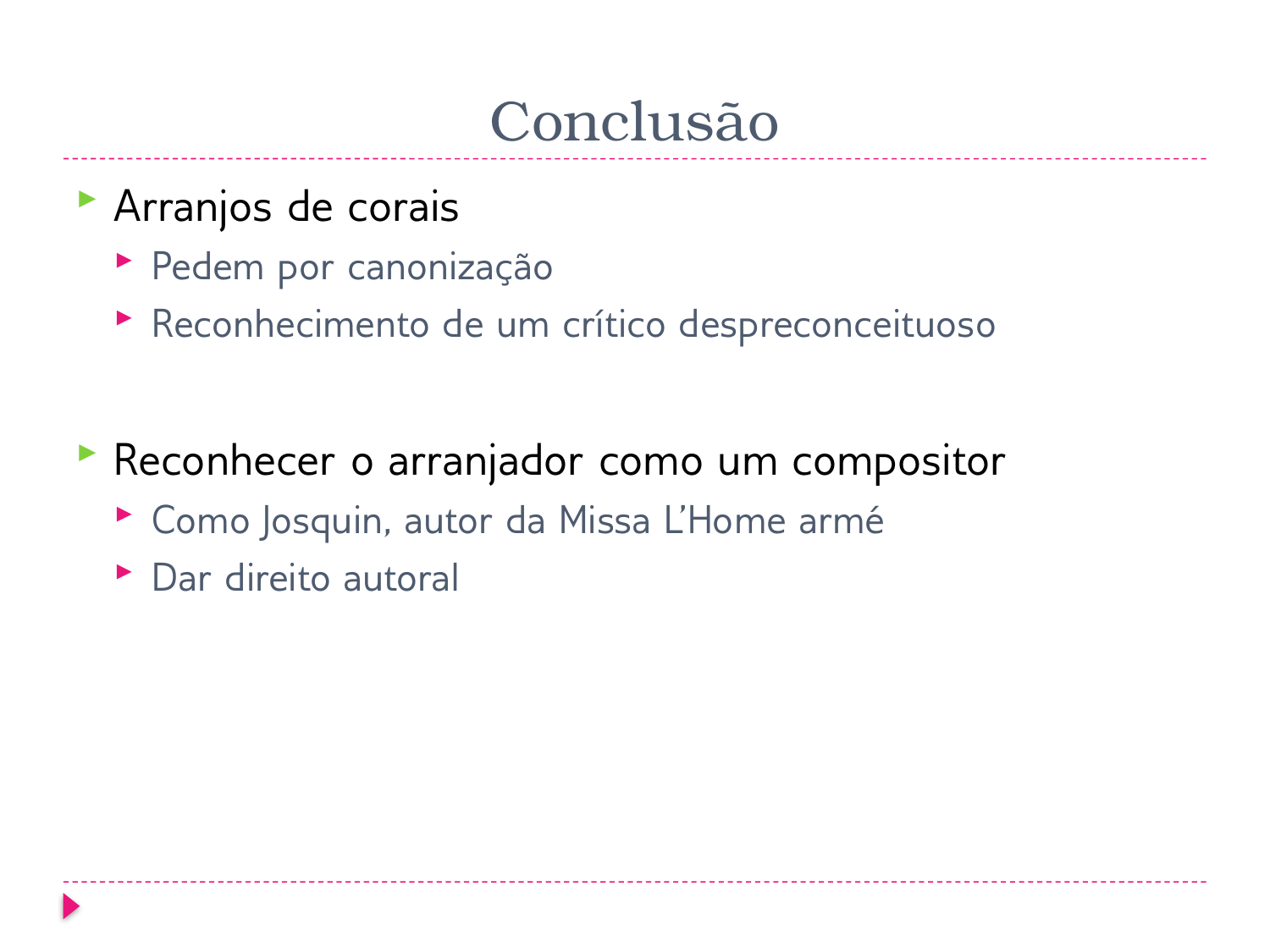

# Conclusão
Arranjos de corais
Pedem por canonização
Reconhecimento de um crítico despreconceituoso

Reconhecer o arranjador como um compositor
Como Josquin, autor da Missa L’Home armé
Dar direito autoral